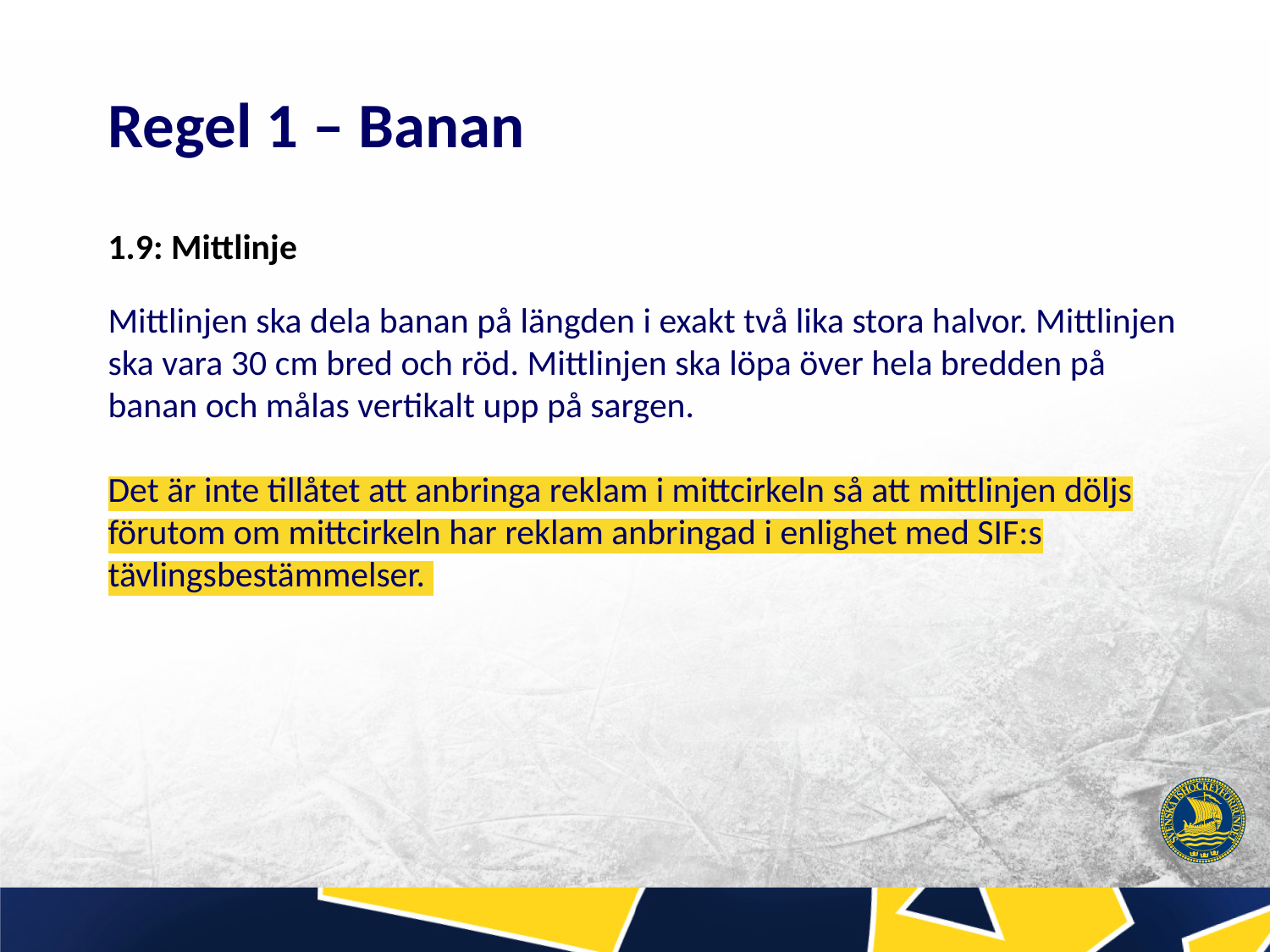

# Regel 1 – Banan
1.9: Mittlinje
Mittlinjen ska dela banan på längden i exakt två lika stora halvor. Mittlinjen ska vara 30 cm bred och röd. Mittlinjen ska löpa över hela bredden på banan och målas vertikalt upp på sargen.
Det är inte tillåtet att anbringa reklam i mittcirkeln så att mittlinjen döljs förutom om mittcirkeln har reklam anbringad i enlighet med SIF:s tävlingsbestämmelser.